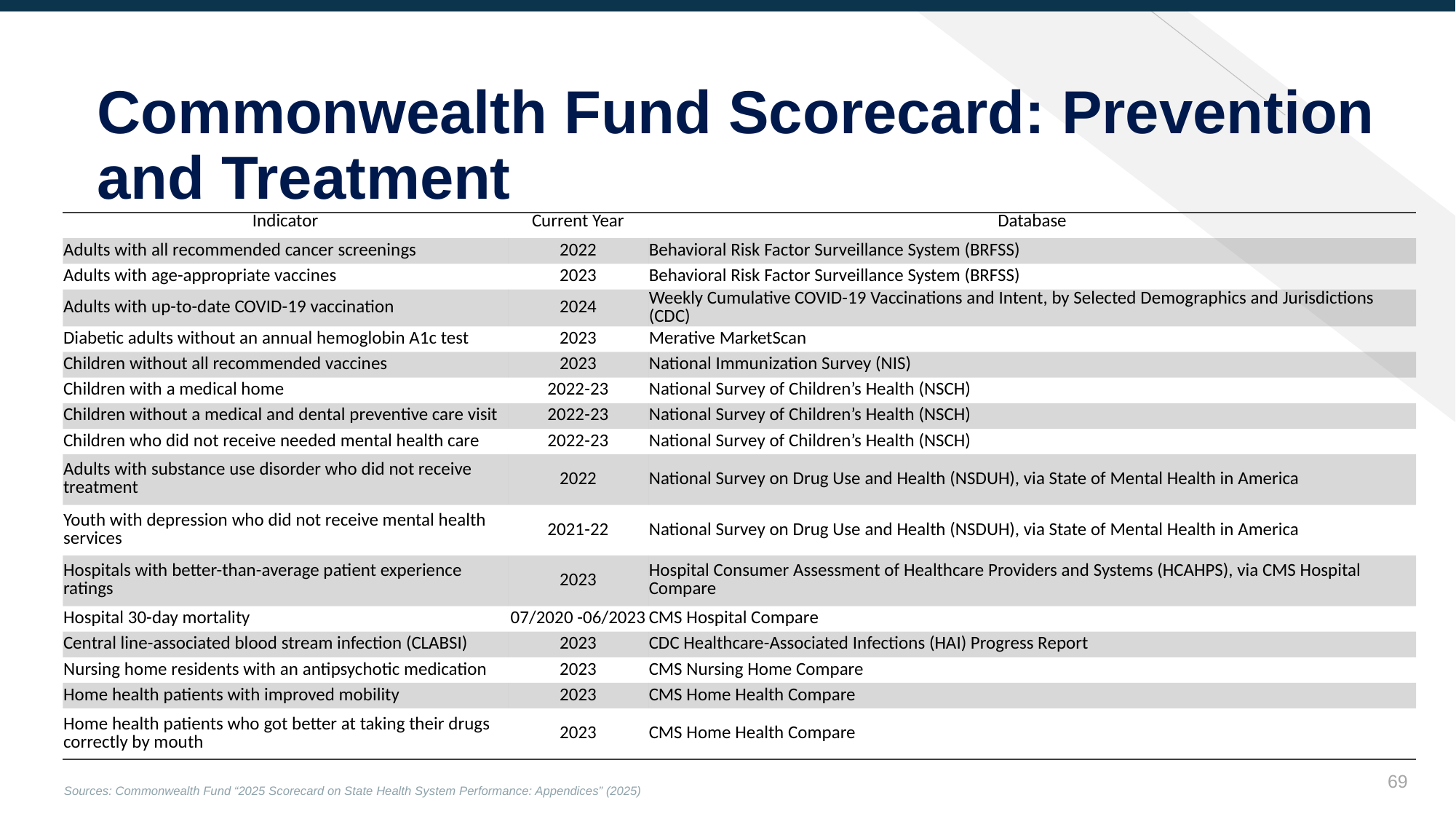

# Commonwealth Fund Scorecard: Prevention and Treatment
| Indicator | Current Year | Database |
| --- | --- | --- |
| Adults with all recommended cancer screenings | 2022 | Behavioral Risk Factor Surveillance System (BRFSS) |
| Adults with age-appropriate vaccines | 2023 | Behavioral Risk Factor Surveillance System (BRFSS) |
| Adults with up-to-date COVID-19 vaccination | 2024 | Weekly Cumulative COVID-19 Vaccinations and Intent, by Selected Demographics and Jurisdictions (CDC) |
| Diabetic adults without an annual hemoglobin A1c test | 2023 | Merative MarketScan |
| Children without all recommended vaccines | 2023 | National Immunization Survey (NIS) |
| Children with a medical home | 2022-23 | National Survey of Children’s Health (NSCH) |
| Children without a medical and dental preventive care visit | 2022-23 | National Survey of Children’s Health (NSCH) |
| Children who did not receive needed mental health care | 2022-23 | National Survey of Children’s Health (NSCH) |
| Adults with substance use disorder who did not receive treatment | 2022 | National Survey on Drug Use and Health (NSDUH), via State of Mental Health in America |
| Youth with depression who did not receive mental health services | 2021-22 | National Survey on Drug Use and Health (NSDUH), via State of Mental Health in America |
| Hospitals with better-than-average patient experience ratings | 2023 | Hospital Consumer Assessment of Healthcare Providers and Systems (HCAHPS), via CMS Hospital Compare |
| Hospital 30-day mortality | 07/2020 -06/2023 | CMS Hospital Compare |
| Central line-associated blood stream infection (CLABSI) | 2023 | CDC Healthcare-Associated Infections (HAI) Progress Report |
| Nursing home residents with an antipsychotic medication | 2023 | CMS Nursing Home Compare |
| Home health patients with improved mobility | 2023 | CMS Home Health Compare |
| Home health patients who got better at taking their drugs correctly by mouth | 2023 | CMS Home Health Compare |

69
Sources: Commonwealth Fund “2025 Scorecard on State Health System Performance: Appendices” (2025)